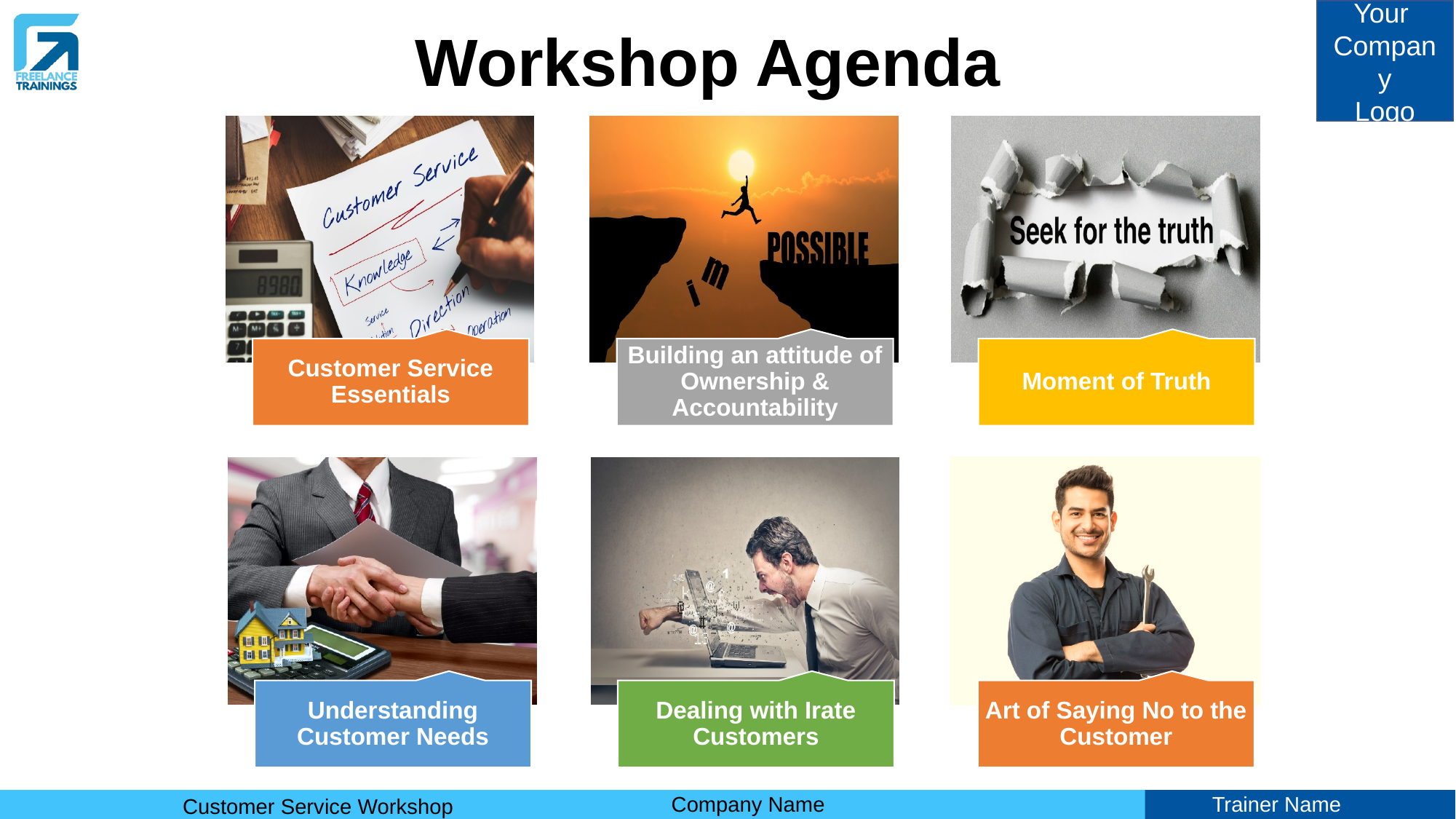

# Workshop Agenda
Customer Service Essentials
Building an attitude of Ownership & Accountability
Moment of Truth
Understanding Customer Needs
Dealing with Irate Customers
Art of Saying No to the Customer